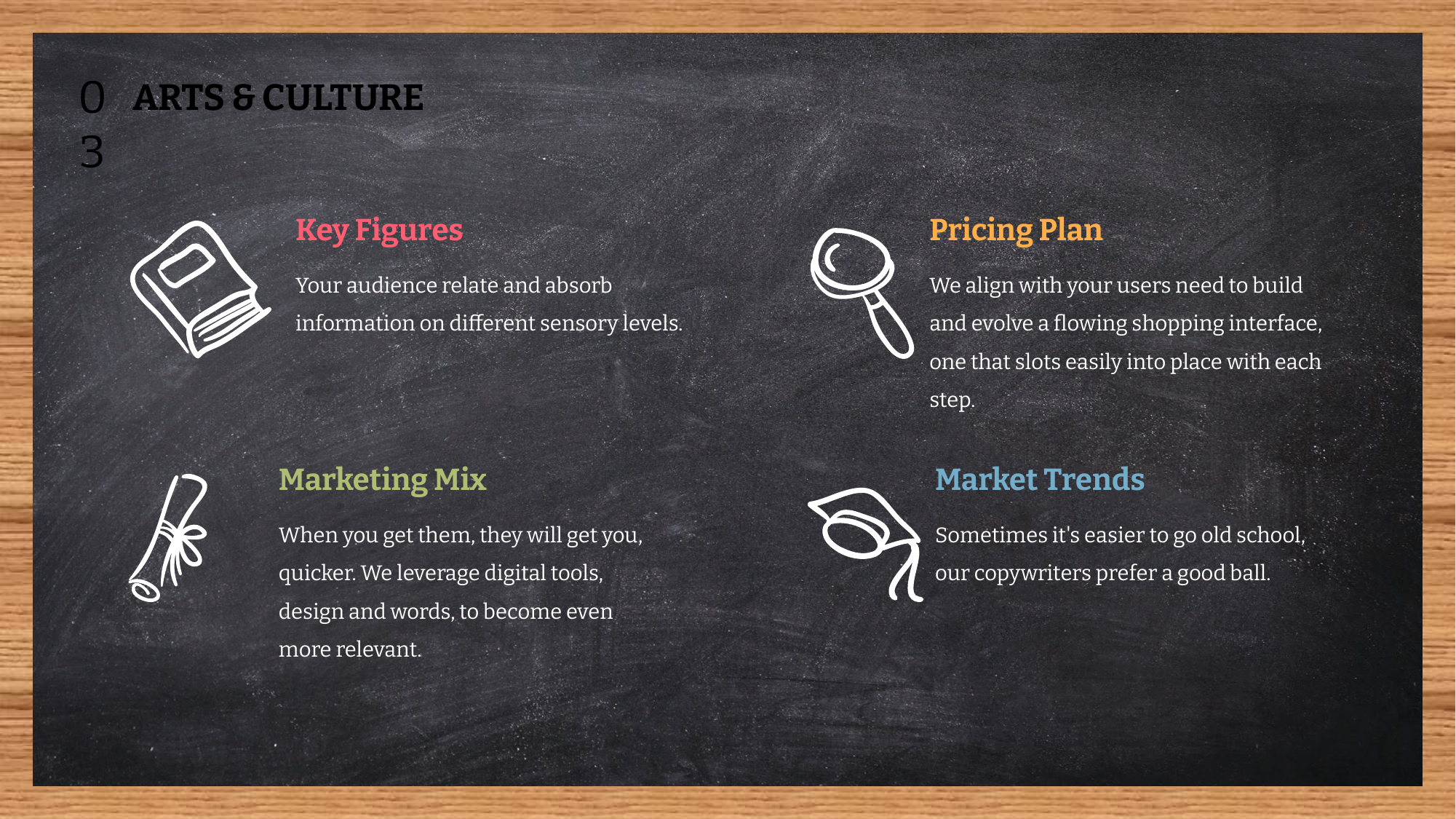

03
ARTS & CULTURE
Key Figures
Pricing Plan

Your audience relate and absorb information on different sensory levels.
We align with your users need to build and evolve a flowing shopping interface, one that slots easily into place with each step.
Marketing Mix
Market Trends

When you get them, they will get you, quicker. We leverage digital tools, design and words, to become even more relevant.
Sometimes it's easier to go old school, our copywriters prefer a good ball.